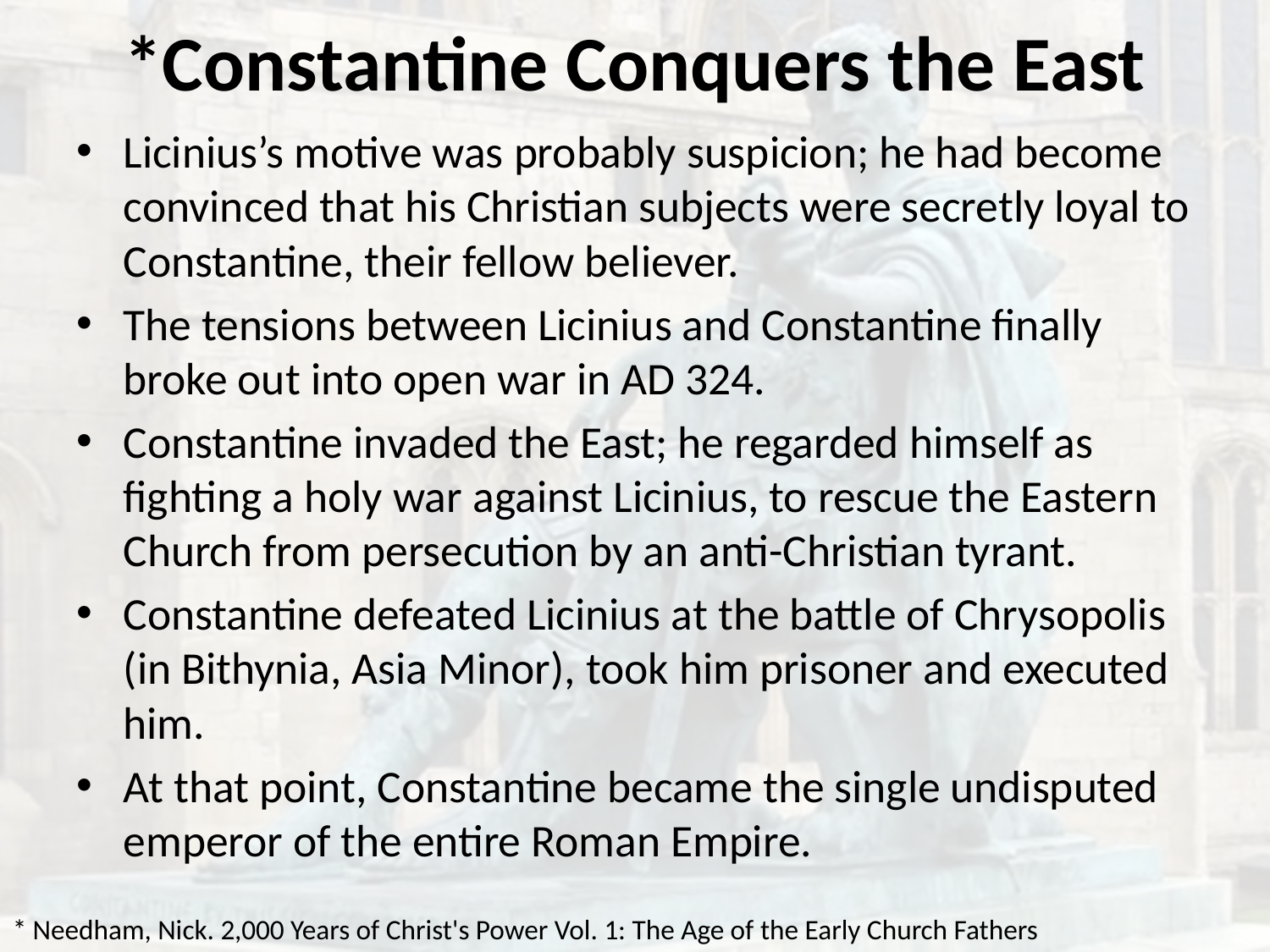

# *Constantine Conquers the East
Licinius’s motive was probably suspicion; he had become convinced that his Christian subjects were secretly loyal to Constantine, their fellow believer.
The tensions between Licinius and Constantine finally broke out into open war in AD 324.
Constantine invaded the East; he regarded himself as fighting a holy war against Licinius, to rescue the Eastern Church from persecution by an anti-Christian tyrant.
Constantine defeated Licinius at the battle of Chrysopolis (in Bithynia, Asia Minor), took him prisoner and executed him.
At that point, Constantine became the single undisputed emperor of the entire Roman Empire.
* Needham, Nick. 2,000 Years of Christ's Power Vol. 1: The Age of the Early Church Fathers